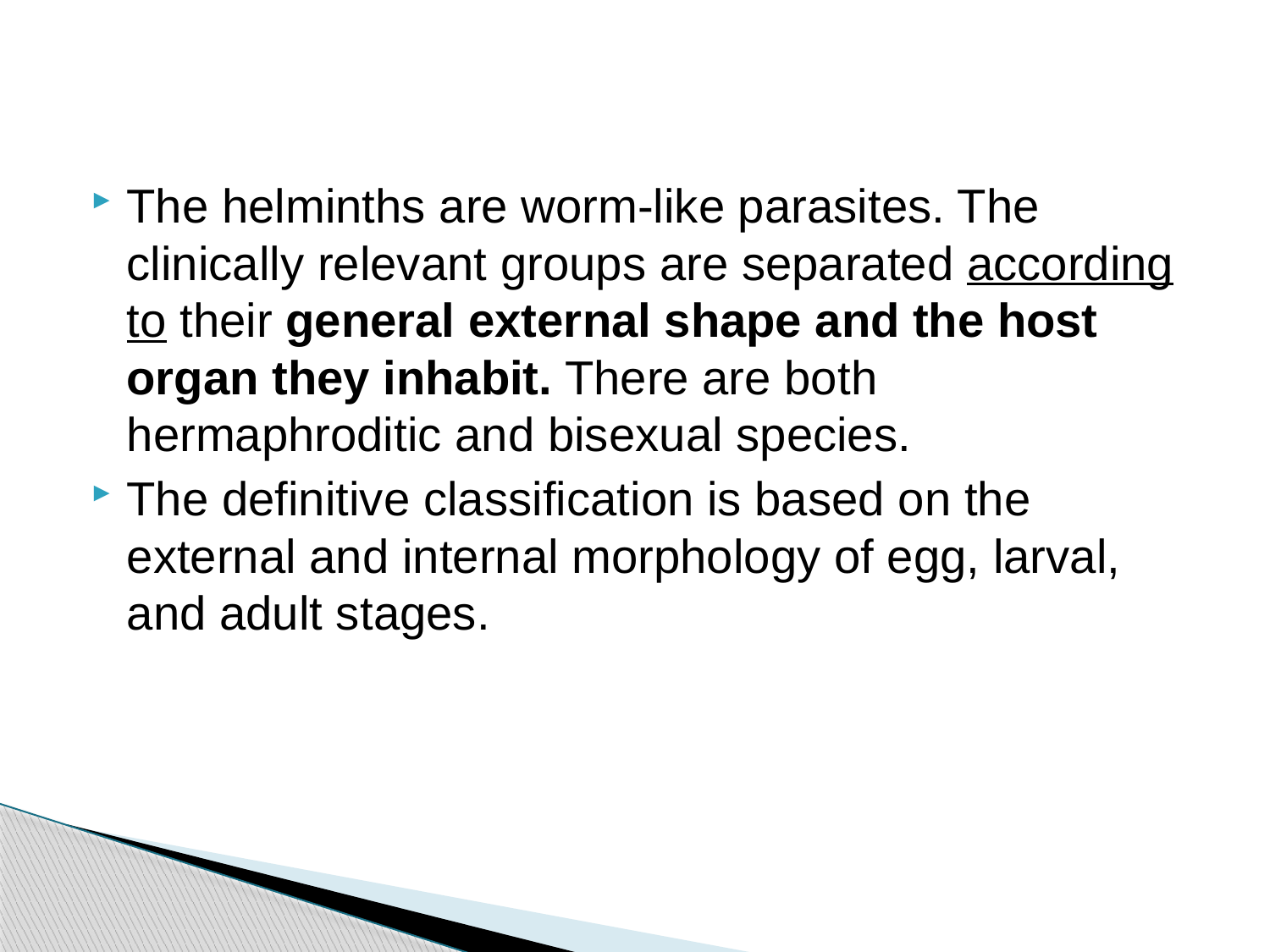

The helminths are worm-like parasites. The clinically relevant groups are separated according to their general external shape and the host organ they inhabit. There are both hermaphroditic and bisexual species.
The definitive classification is based on the external and internal morphology of egg, larval, and adult stages.